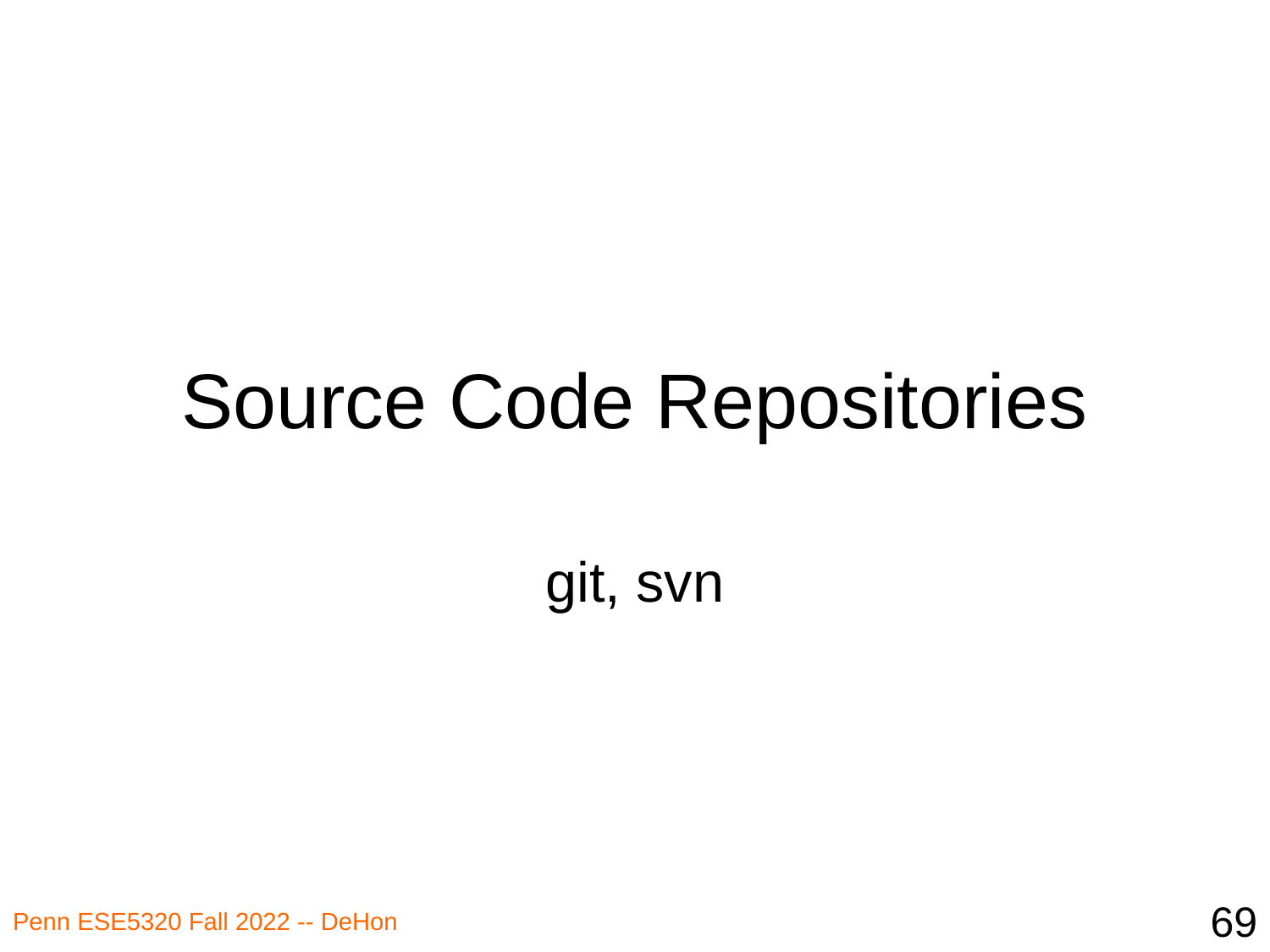

# Source Code Repositories
git, svn
69
Penn ESE5320 Fall 2022 -- DeHon